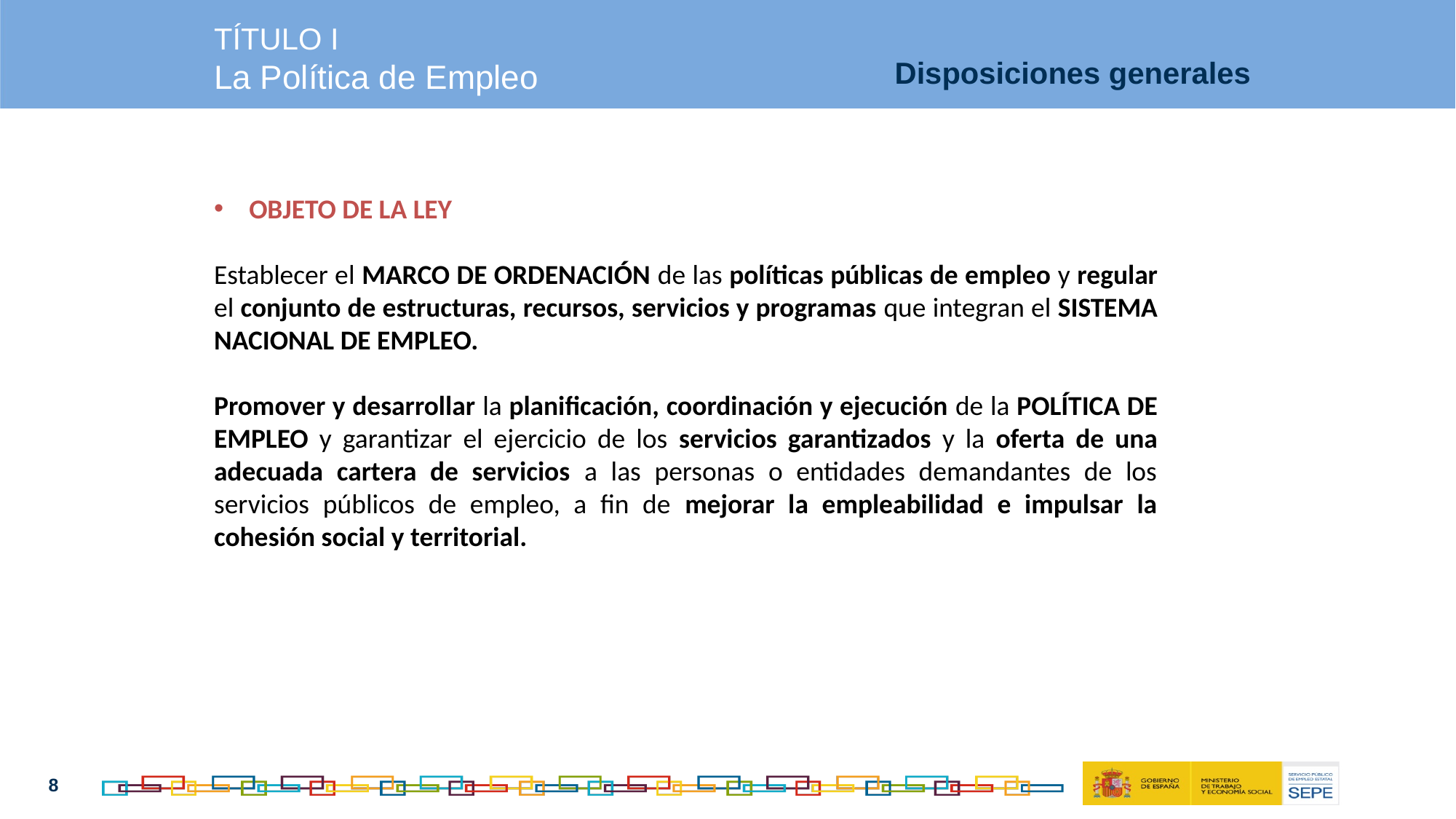

TÍTULO I
La Política de Empleo
Disposiciones generales
OBJETO DE LA LEY

Establecer el MARCO DE ORDENACIÓN de las políticas públicas de empleo y regular el conjunto de estructuras, recursos, servicios y programas que integran el SISTEMA NACIONAL DE EMPLEO.

Promover y desarrollar la planificación, coordinación y ejecución de la POLÍTICA DE EMPLEO y garantizar el ejercicio de los servicios garantizados y la oferta de una adecuada cartera de servicios a las personas o entidades demandantes de los servicios públicos de empleo, a fin de mejorar la empleabilidad e impulsar la cohesión social y territorial.

8